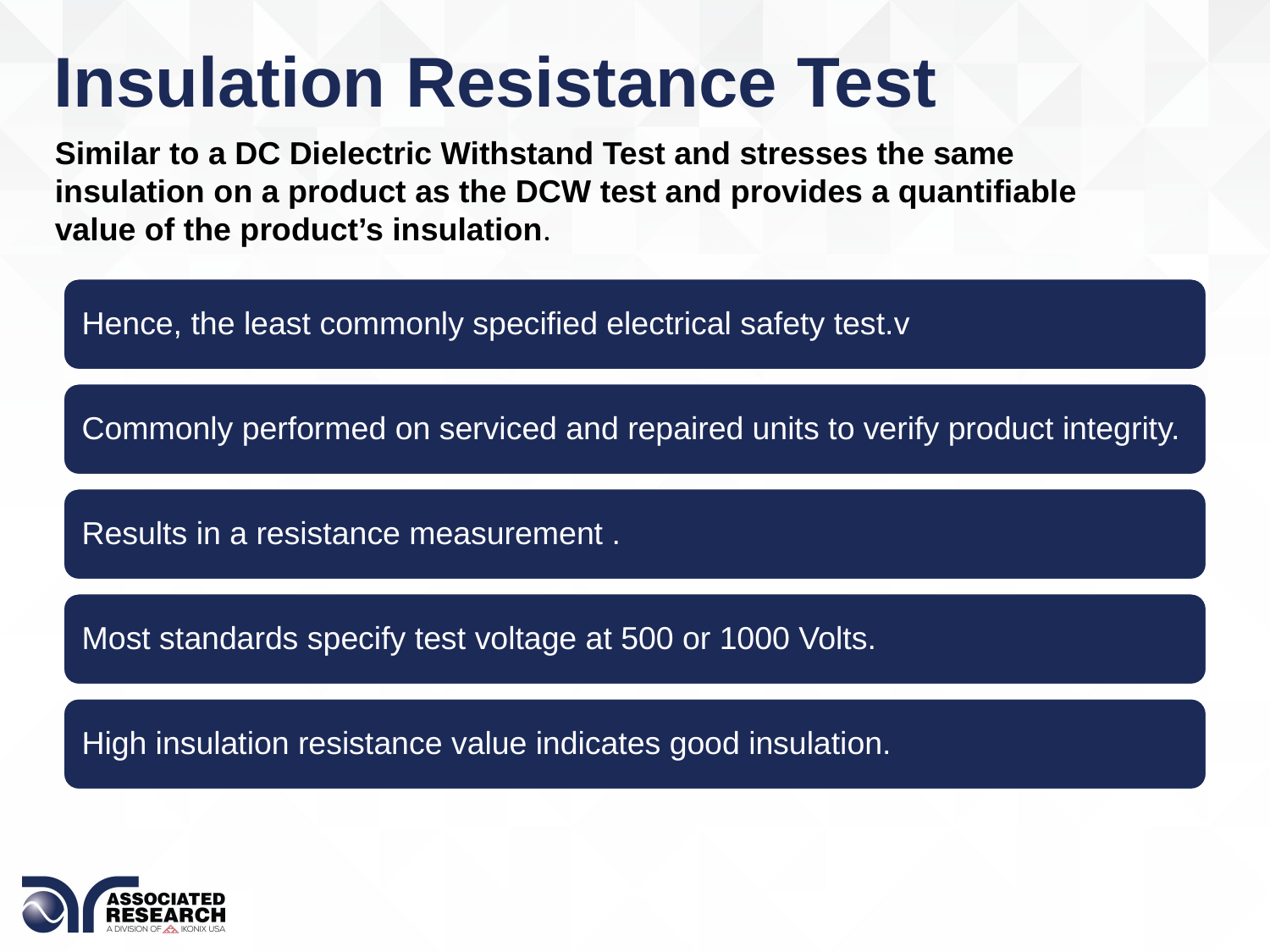

Insulation Resistance Test
Similar to a DC Dielectric Withstand Test and stresses the same insulation on a product as the DCW test and provides a quantifiable value of the product’s insulation.
Hence, the least commonly specified electrical safety test.v
Commonly performed on serviced and repaired units to verify product integrity.
Results in a resistance measurement .
Most standards specify test voltage at 500 or 1000 Volts.
High insulation resistance value indicates good insulation.